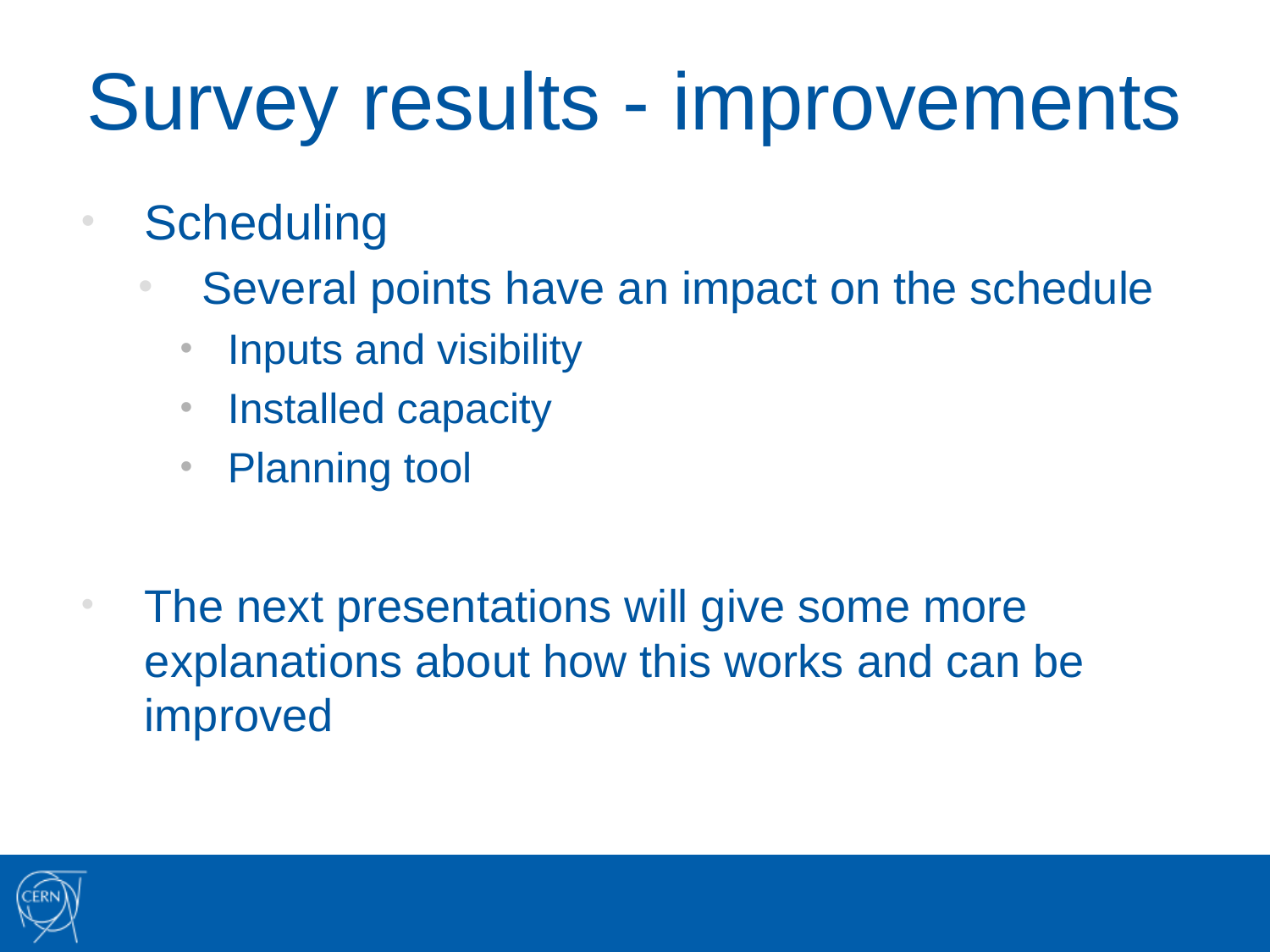

# Survey results - improvements
Scheduling
Several points have an impact on the schedule
Inputs and visibility
Installed capacity
Planning tool

The next presentations will give some more explanations about how this works and can be improved